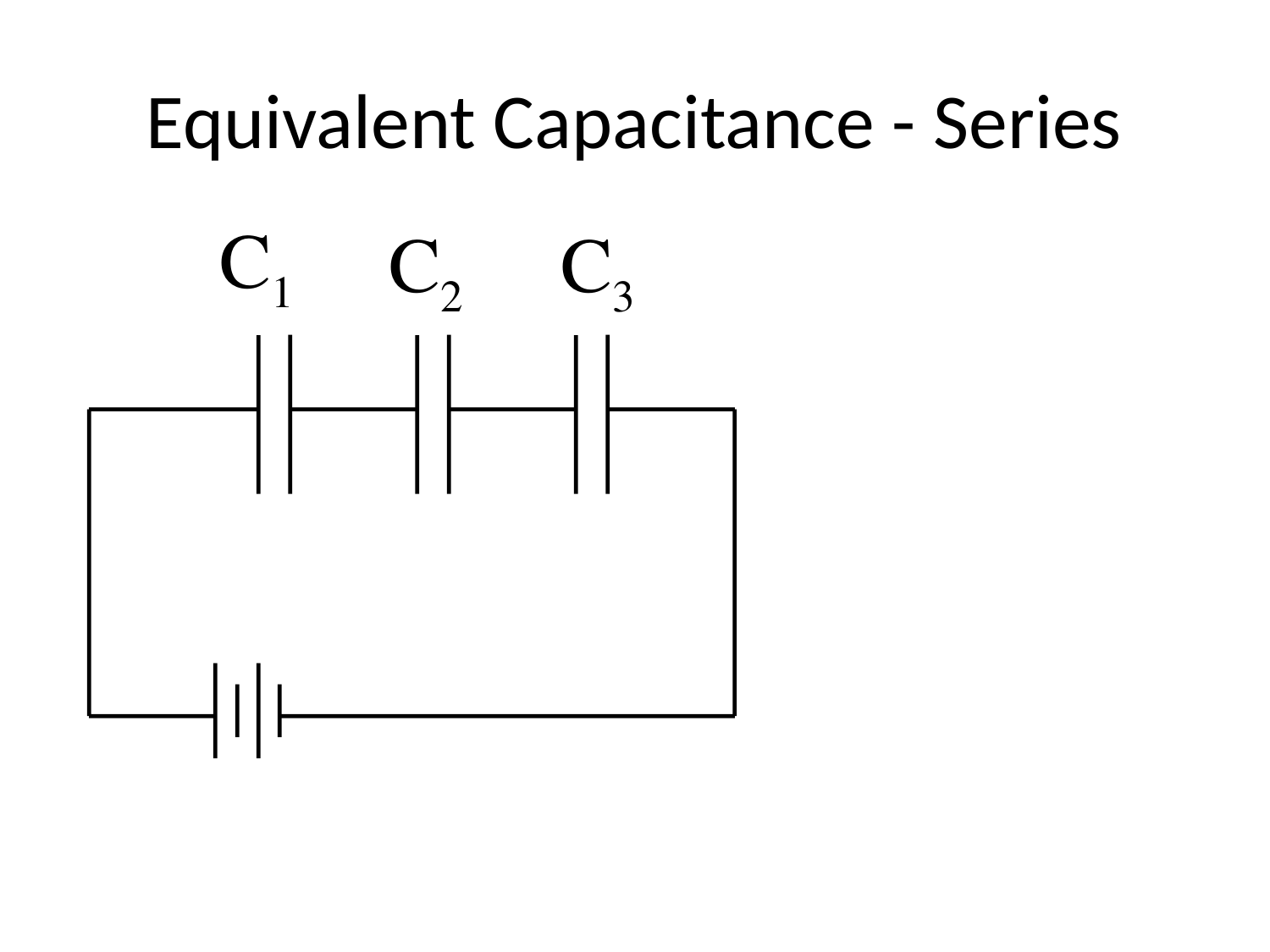

# Equivalent Capacitance - Series
C1
C2
C3